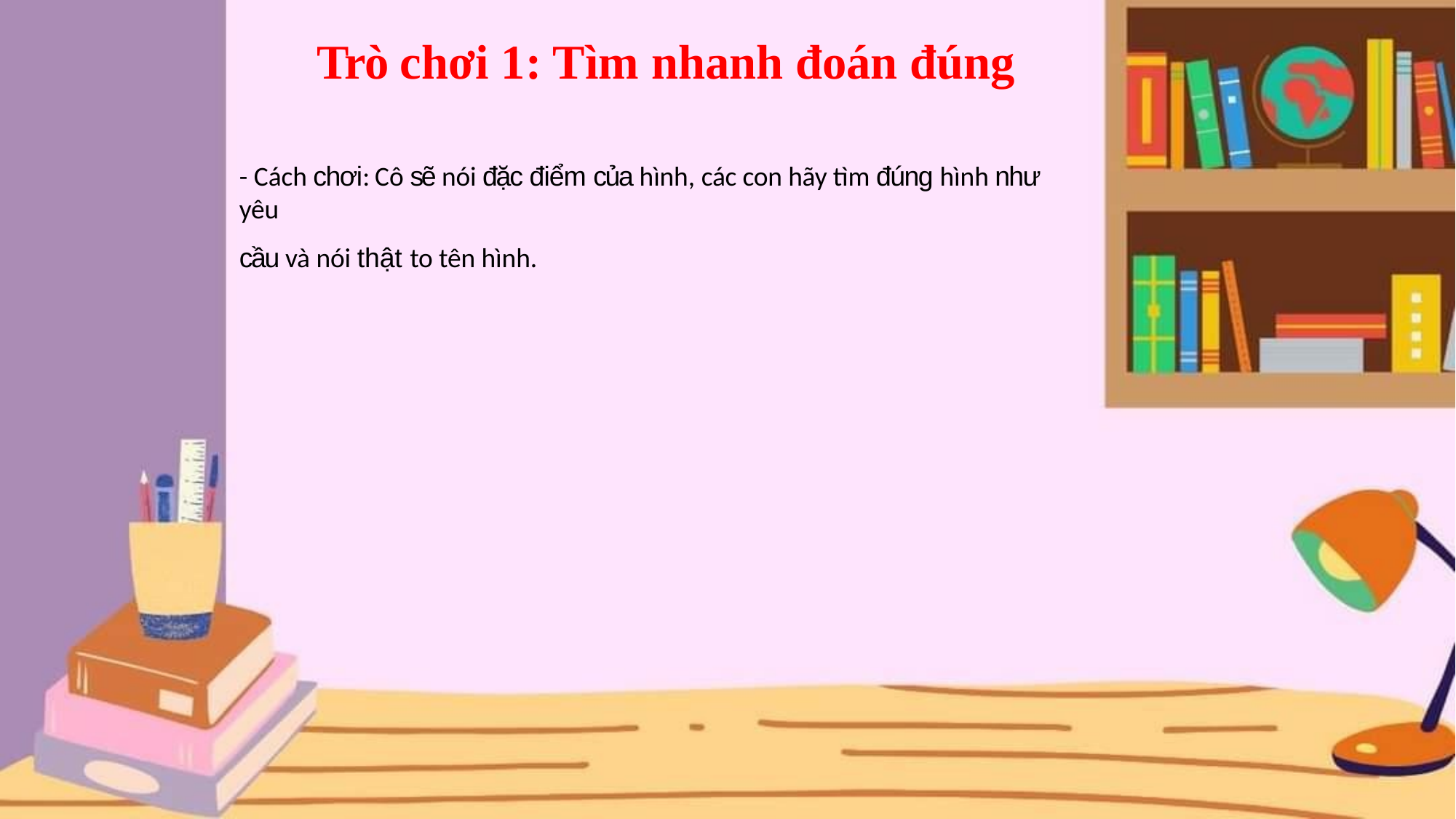

# Trò chơi 1: Tìm nhanh đoán đúng
- Cách chơi: Cô sẽ nói đặc điểm của hình, các con hãy tìm đúng hình như yêu
cầu và nói thật to tên hình.